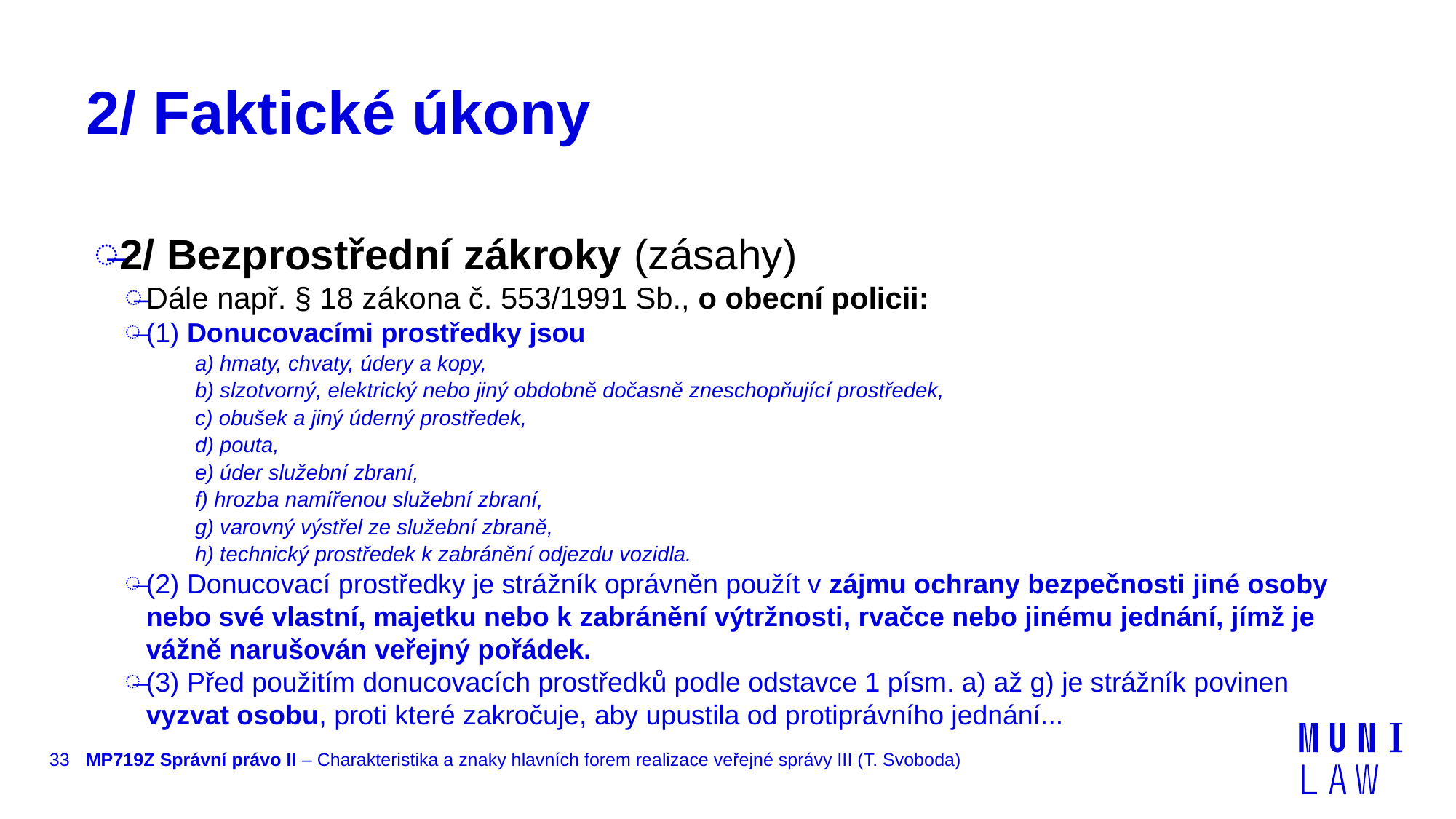

# 2/ Faktické úkony
2/ Bezprostřední zákroky (zásahy)
Dále např. § 18 zákona č. 553/1991 Sb., o obecní policii:
(1) Donucovacími prostředky jsou
a) hmaty, chvaty, údery a kopy,
b) slzotvorný, elektrický nebo jiný obdobně dočasně zneschopňující prostředek,
c) obušek a jiný úderný prostředek,
d) pouta,
e) úder služební zbraní,
f) hrozba namířenou služební zbraní,
g) varovný výstřel ze služební zbraně,
h) technický prostředek k zabránění odjezdu vozidla.
(2) Donucovací prostředky je strážník oprávněn použít v zájmu ochrany bezpečnosti jiné osoby nebo své vlastní, majetku nebo k zabránění výtržnosti, rvačce nebo jinému jednání, jímž je vážně narušován veřejný pořádek.
(3) Před použitím donucovacích prostředků podle odstavce 1 písm. a) až g) je strážník povinen vyzvat osobu, proti které zakročuje, aby upustila od protiprávního jednání...
33
MP719Z Správní právo II – Charakteristika a znaky hlavních forem realizace veřejné správy III (T. Svoboda)